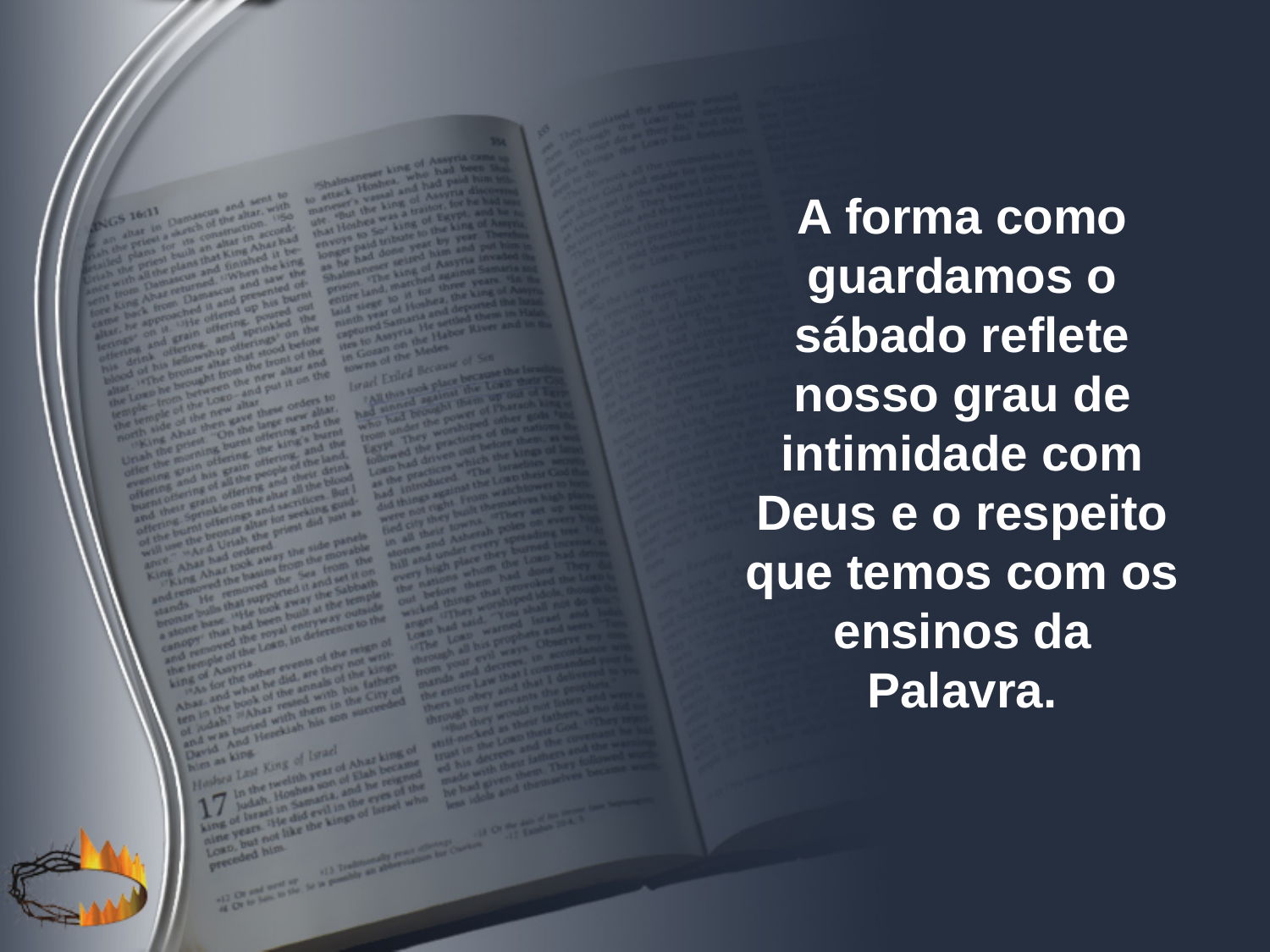

A forma como guardamos o sábado reflete nosso grau de intimidade com Deus e o respeito que temos com os ensinos da Palavra.